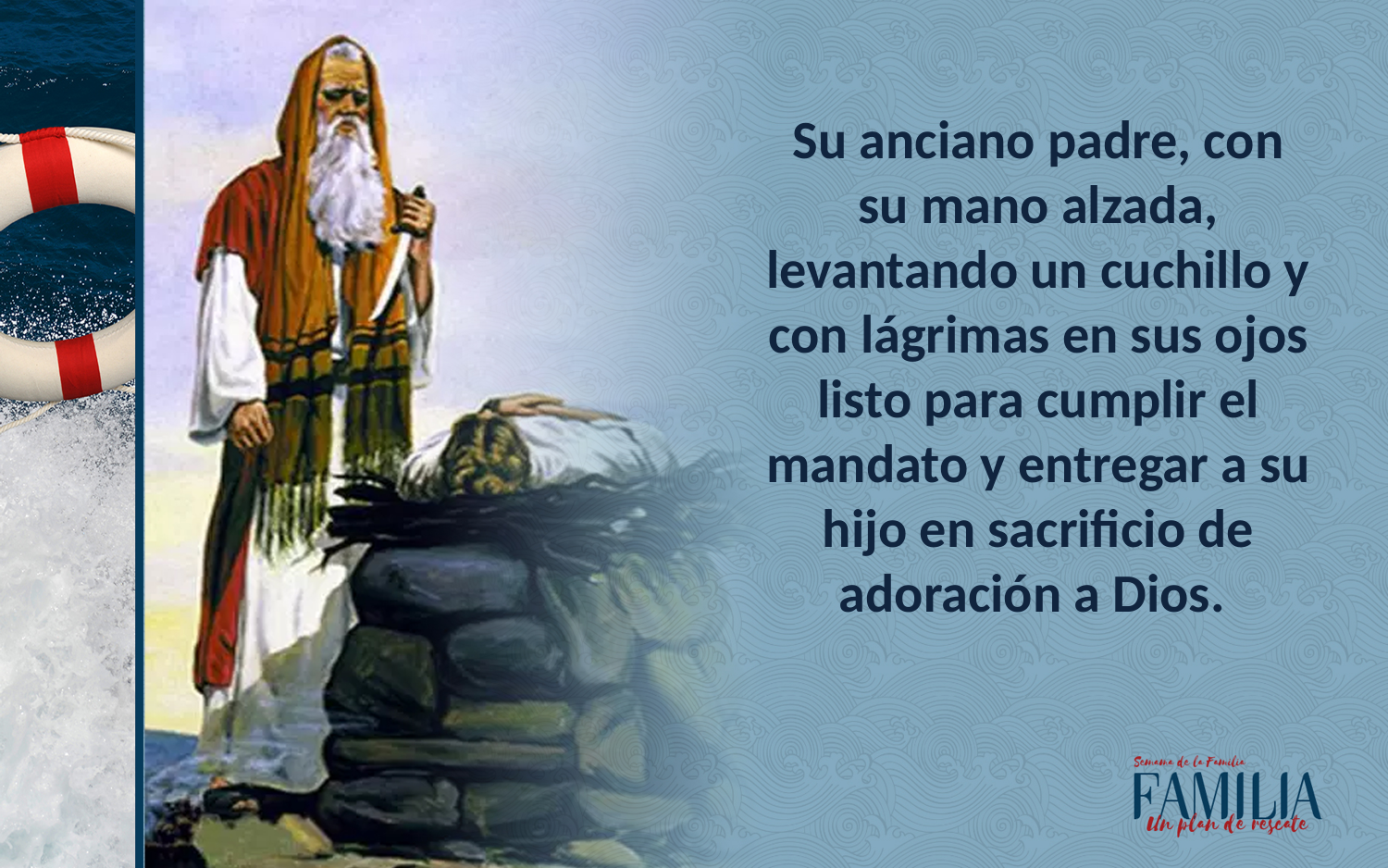

Su anciano padre, con su mano alzada, levantando un cuchillo y con lágrimas en sus ojos listo para cumplir el mandato y entregar a su hijo en sacrificio de adoración a Dios.